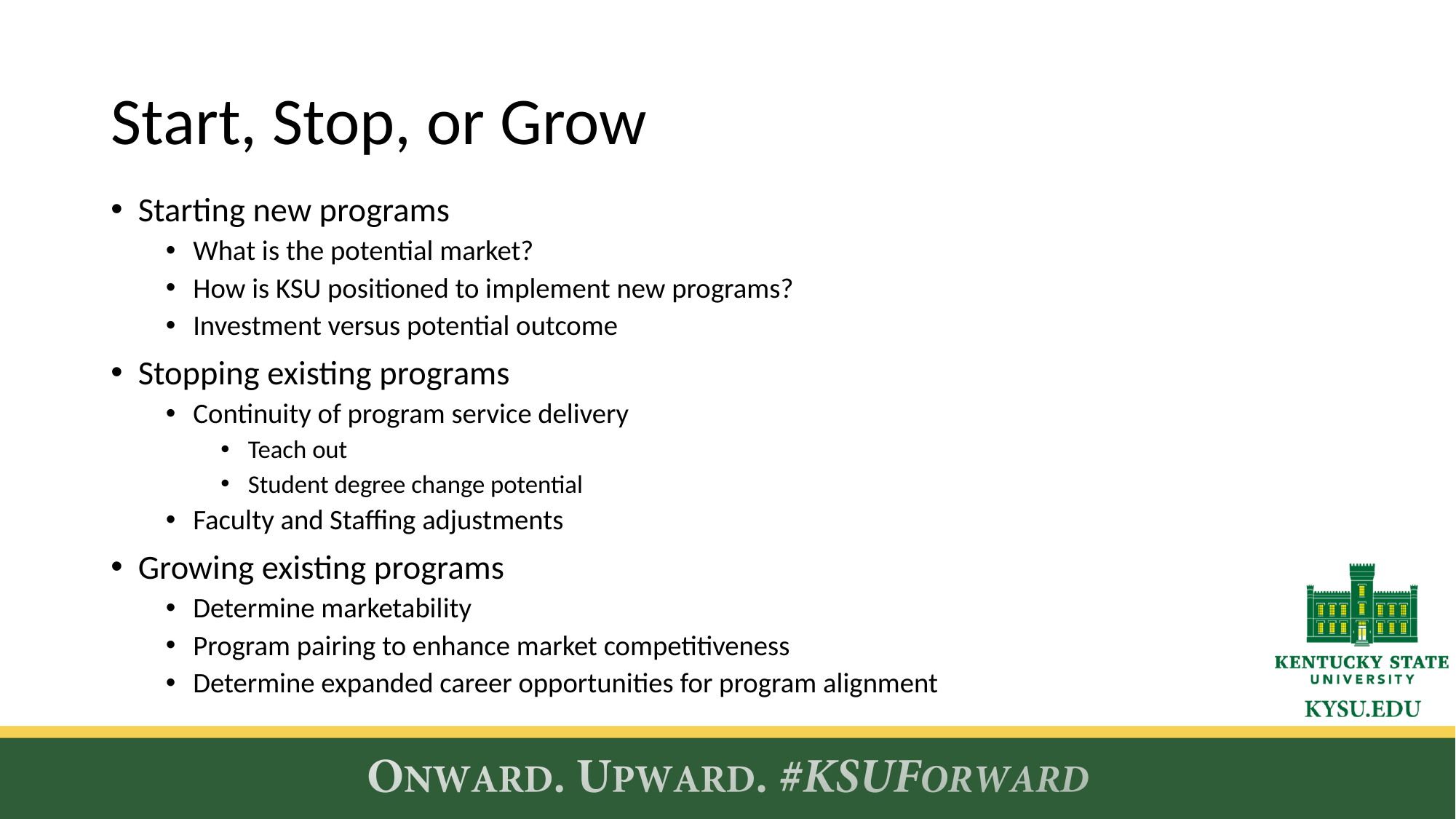

# Start, Stop, or Grow
Starting new programs
What is the potential market?
How is KSU positioned to implement new programs?
Investment versus potential outcome
Stopping existing programs
Continuity of program service delivery
Teach out
Student degree change potential
Faculty and Staffing adjustments
Growing existing programs
Determine marketability
Program pairing to enhance market competitiveness
Determine expanded career opportunities for program alignment